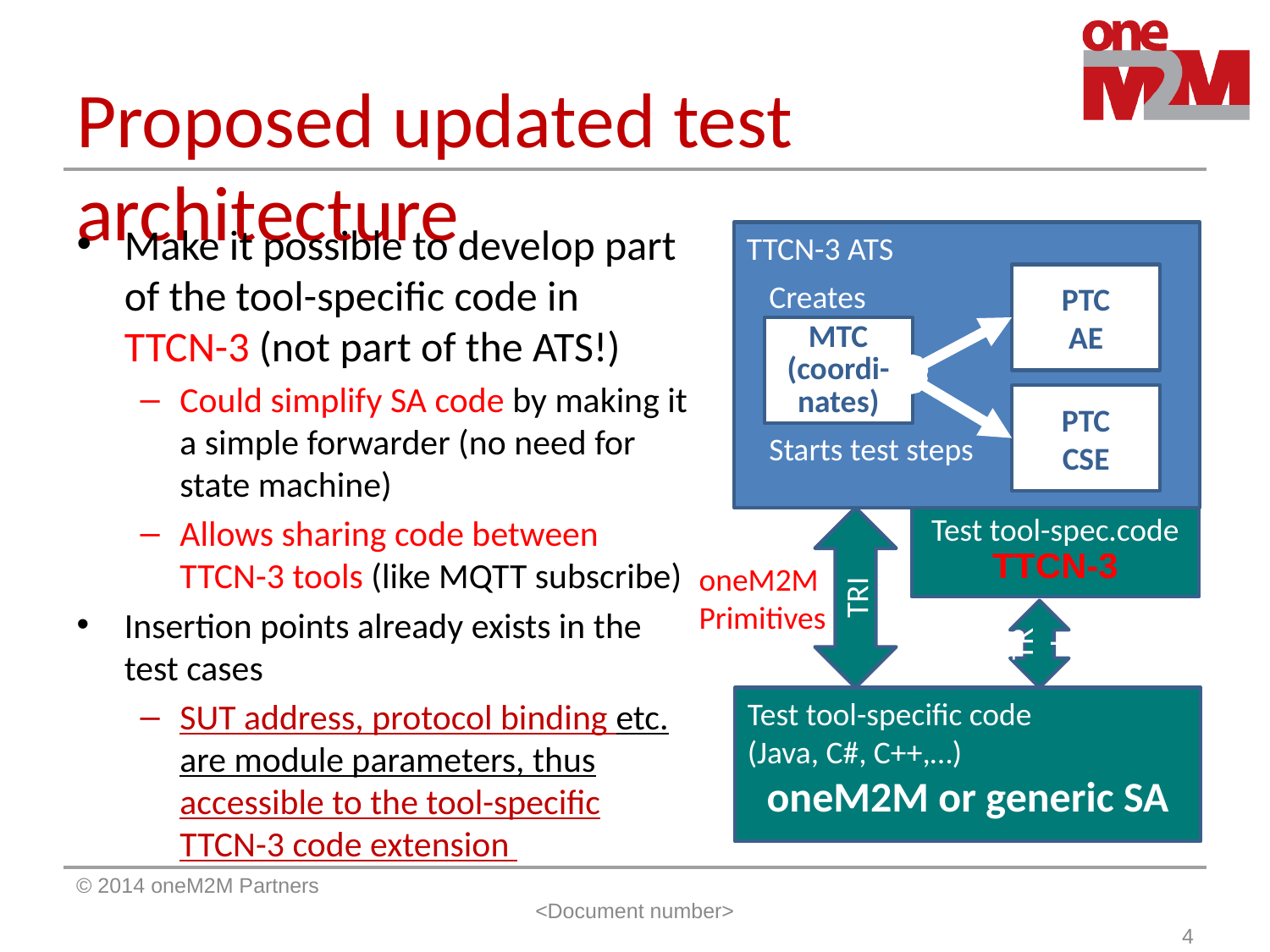

# Proposed updated test architecture
Make it possible to develop part of the tool-specific code in TTCN-3 (not part of the ATS!)
Could simplify SA code by making it a simple forwarder (no need for state machine)
Allows sharing code between TTCN-3 tools (like MQTT subscribe)
Insertion points already exists in the test cases
SUT address, protocol binding etc. are module parameters, thus accessible to the tool-specific TTCN-3 code extension
TTCN-3 ATS
PTC
AE
Creates

Starts test steps
MTC
(coordi-nates)
PTC
CSE
TRI
Test tool-spec.code TTCN-3
oneM2M
Primitives
TRI
Test tool-specific code
(Java, C#, C++,…)
oneM2M or generic SA
© 2014 oneM2M Partners
<Document number>
4